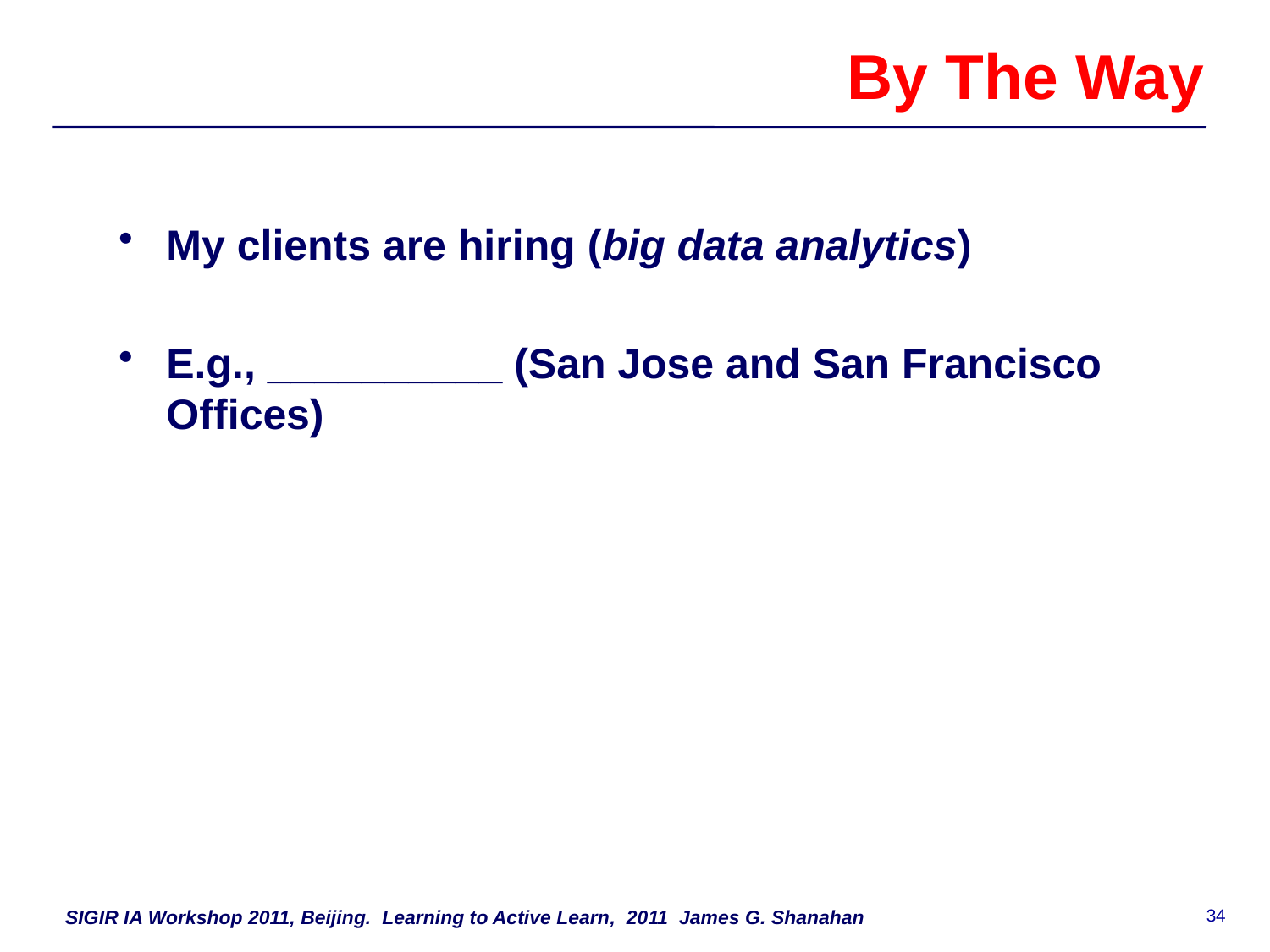

# By The Way
My clients are hiring (big data analytics)

E.g., __________ (San Jose and San Francisco Offices)